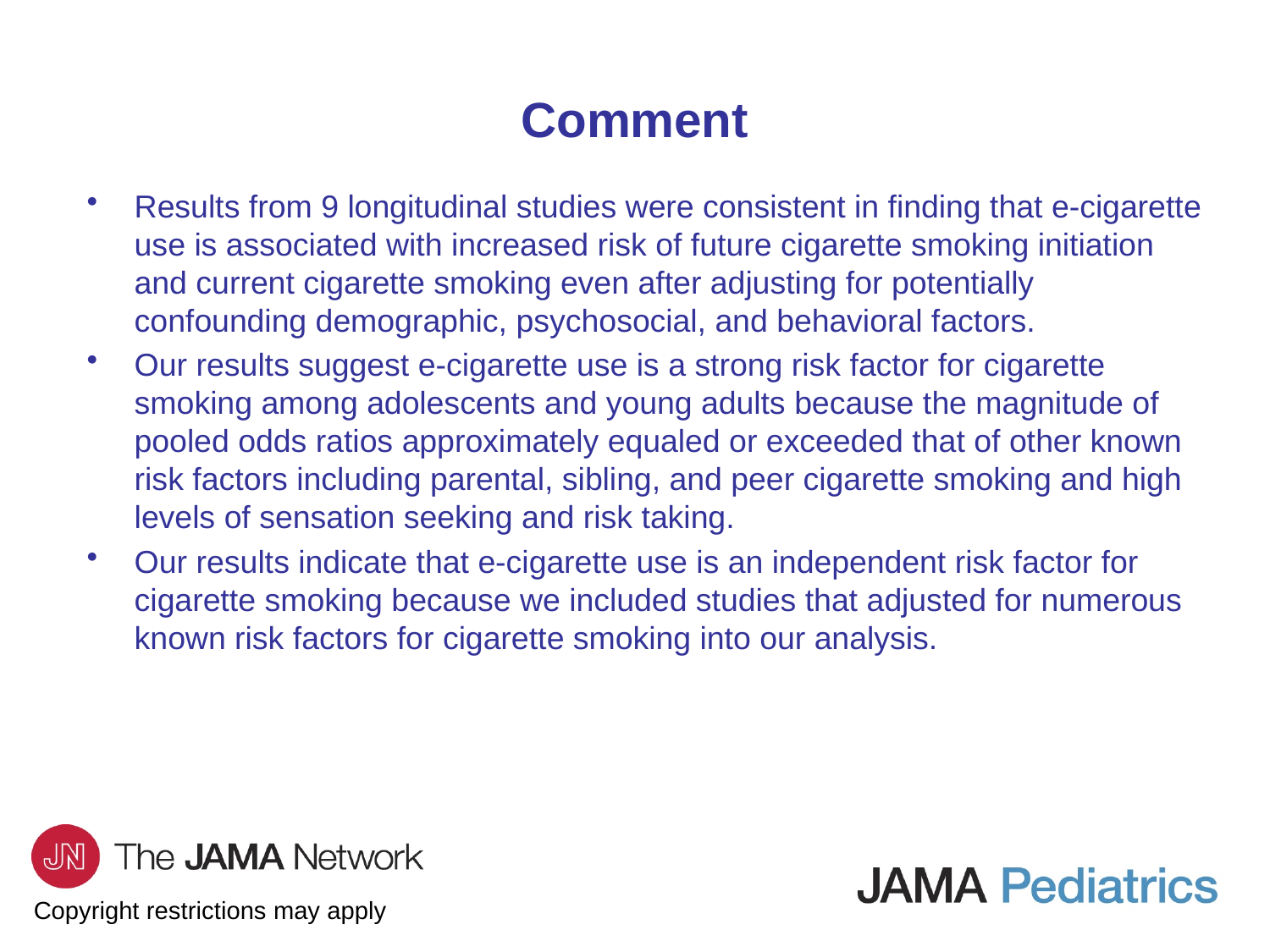

# Comment
Results from 9 longitudinal studies were consistent in finding that e-cigarette use is associated with increased risk of future cigarette smoking initiation and current cigarette smoking even after adjusting for potentially confounding demographic, psychosocial, and behavioral factors.
Our results suggest e-cigarette use is a strong risk factor for cigarette smoking among adolescents and young adults because the magnitude of pooled odds ratios approximately equaled or exceeded that of other known risk factors including parental, sibling, and peer cigarette smoking and high levels of sensation seeking and risk taking.
Our results indicate that e-cigarette use is an independent risk factor for cigarette smoking because we included studies that adjusted for numerous known risk factors for cigarette smoking into our analysis.